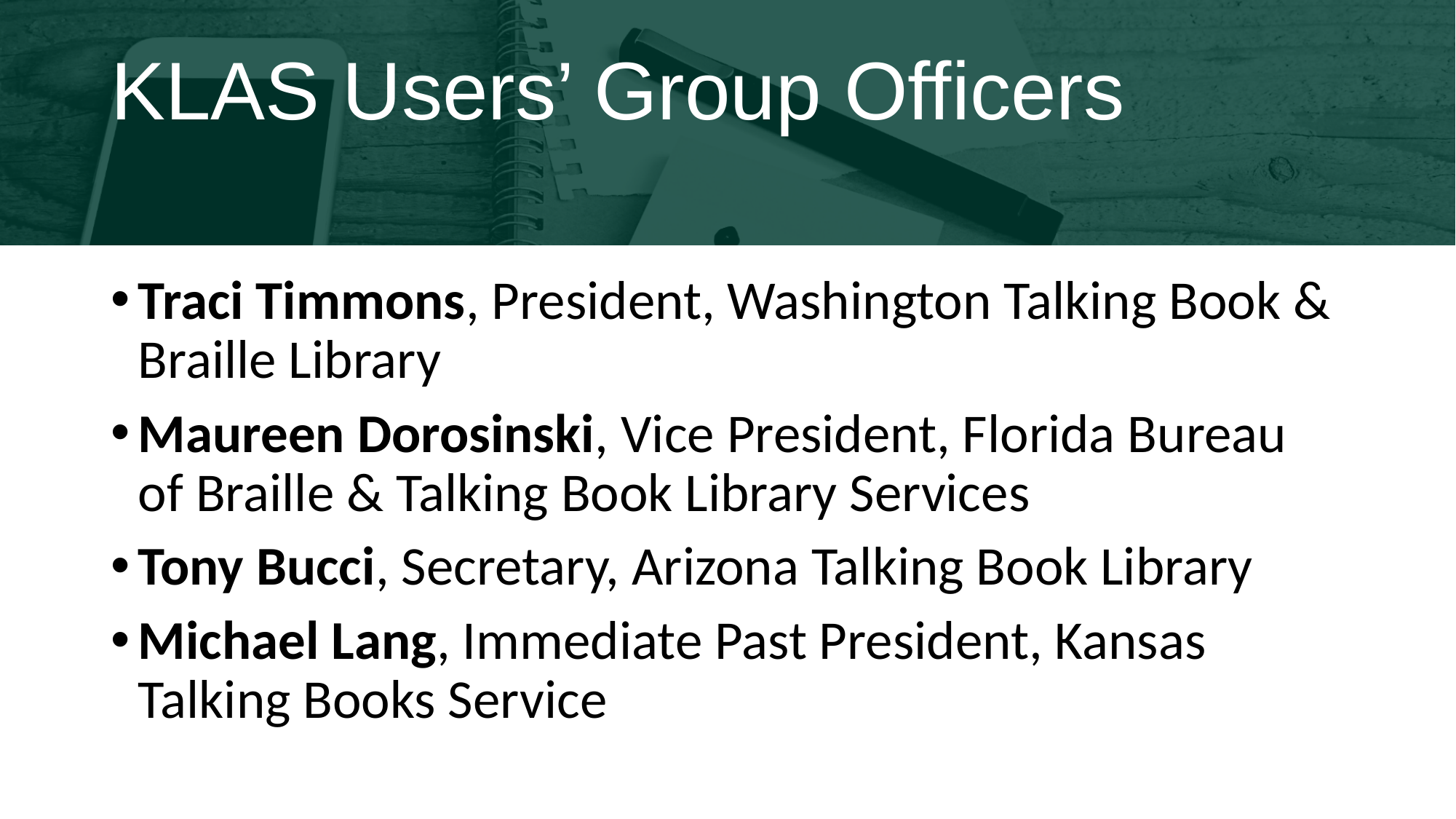

# KLAS Users’ Group Officers
Traci Timmons, President, Washington Talking Book & Braille Library
Maureen Dorosinski, Vice President, Florida Bureau of Braille & Talking Book Library Services
Tony Bucci, Secretary, Arizona Talking Book Library
Michael Lang, Immediate Past President, Kansas Talking Books Service